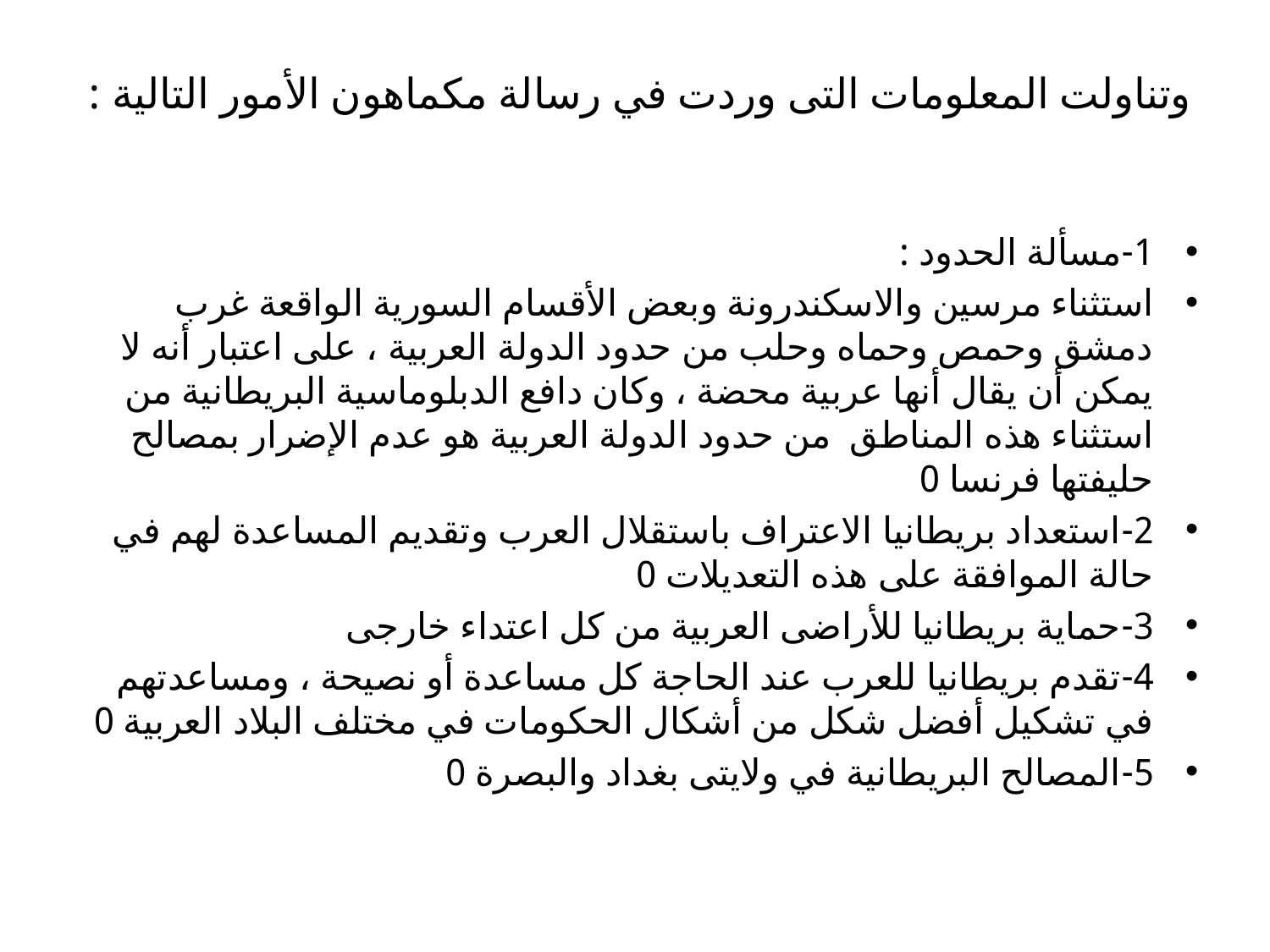

# وتناولت المعلومات التى وردت في رسالة مكماهون الأمور التالية :
1-	مسألة الحدود :
استثناء مرسين والاسكندرونة وبعض الأقسام السورية الواقعة غرب دمشق وحمص وحماه وحلب من حدود الدولة العربية ، على اعتبار أنه لا يمكن أن يقال أنها عربية محضة ، وكان دافع الدبلوماسية البريطانية من استثناء هذه المناطق  من حدود الدولة العربية هو عدم الإضرار بمصالح حليفتها فرنسا 0
2-	استعداد بريطانيا الاعتراف باستقلال العرب وتقديم المساعدة لهم في حالة الموافقة على هذه التعديلات 0
3-	حماية بريطانيا للأراضى العربية من كل اعتداء خارجى
4-	تقدم بريطانيا للعرب عند الحاجة كل مساعدة أو نصيحة ، ومساعدتهم في تشكيل أفضل شكل من أشكال الحكومات في مختلف البلاد العربية 0
5-	المصالح البريطانية في ولايتى بغداد والبصرة 0